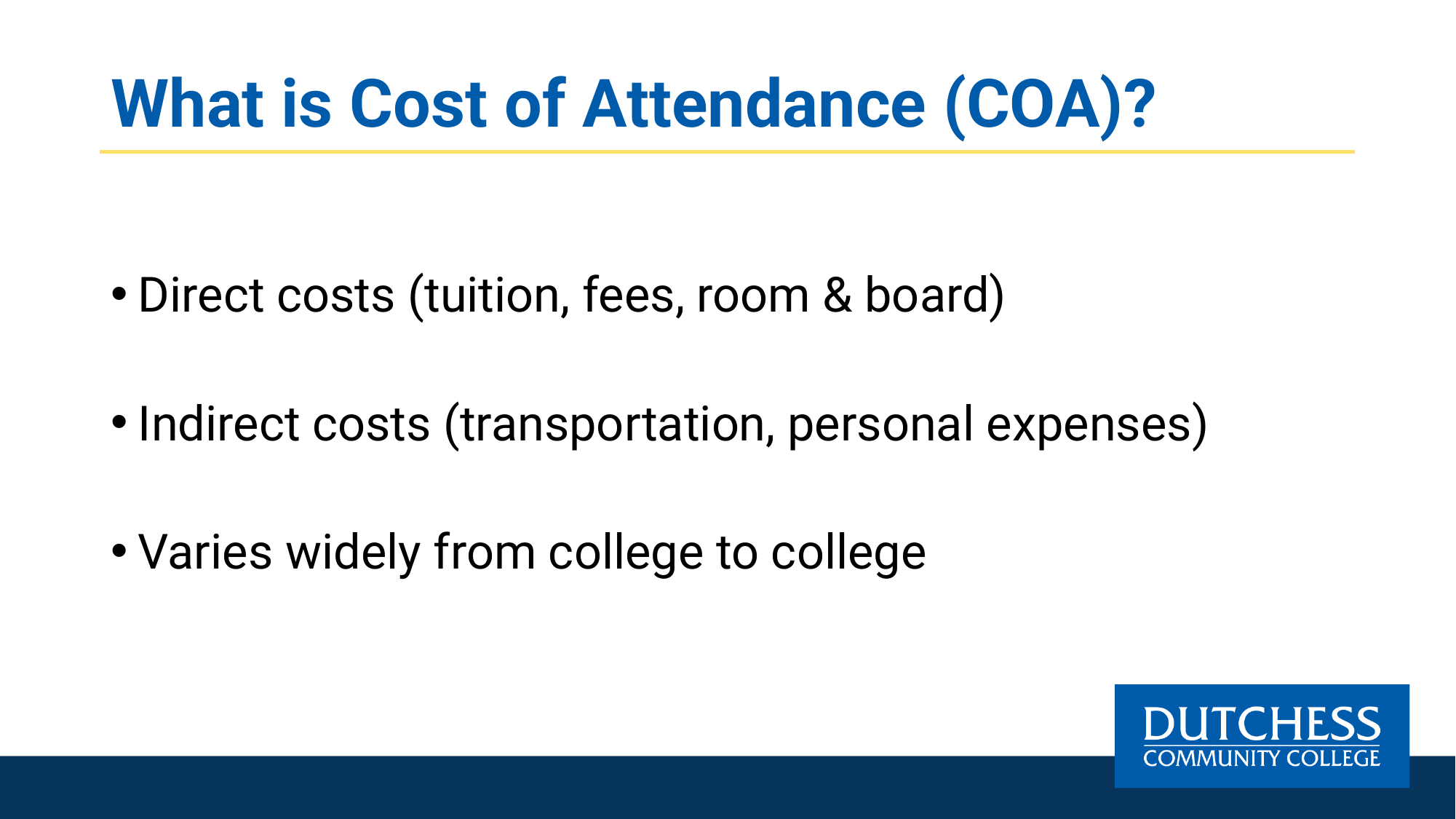

# What is Cost of Attendance (COA)?

Direct costs (tuition, fees, room & board)
Indirect costs (transportation, personal expenses)
Varies widely from college to college